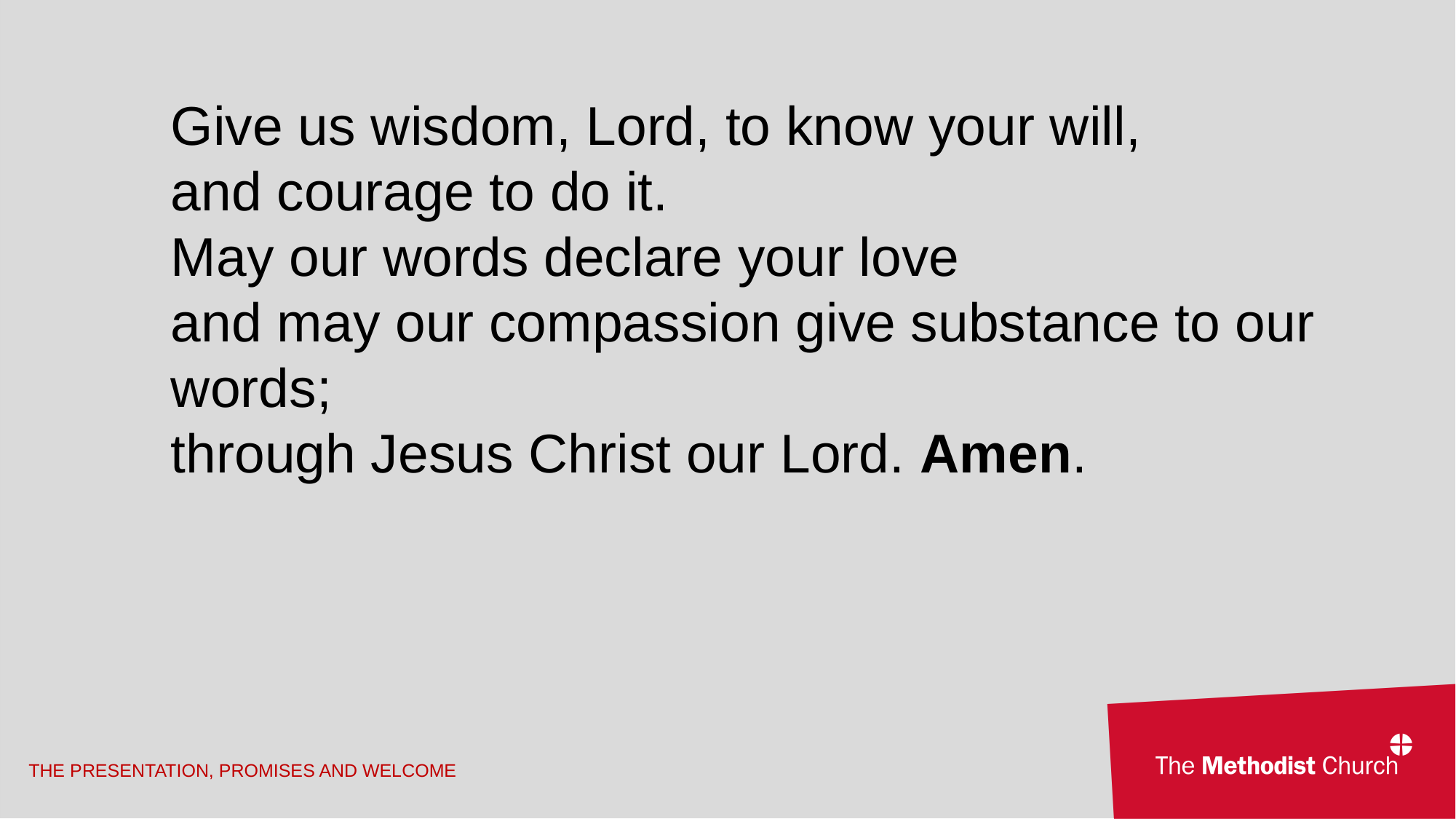

Give us wisdom, Lord, to know your will,
and courage to do it.
May our words declare your love
and may our compassion give substance to our 	words;
through Jesus Christ our Lord. Amen.